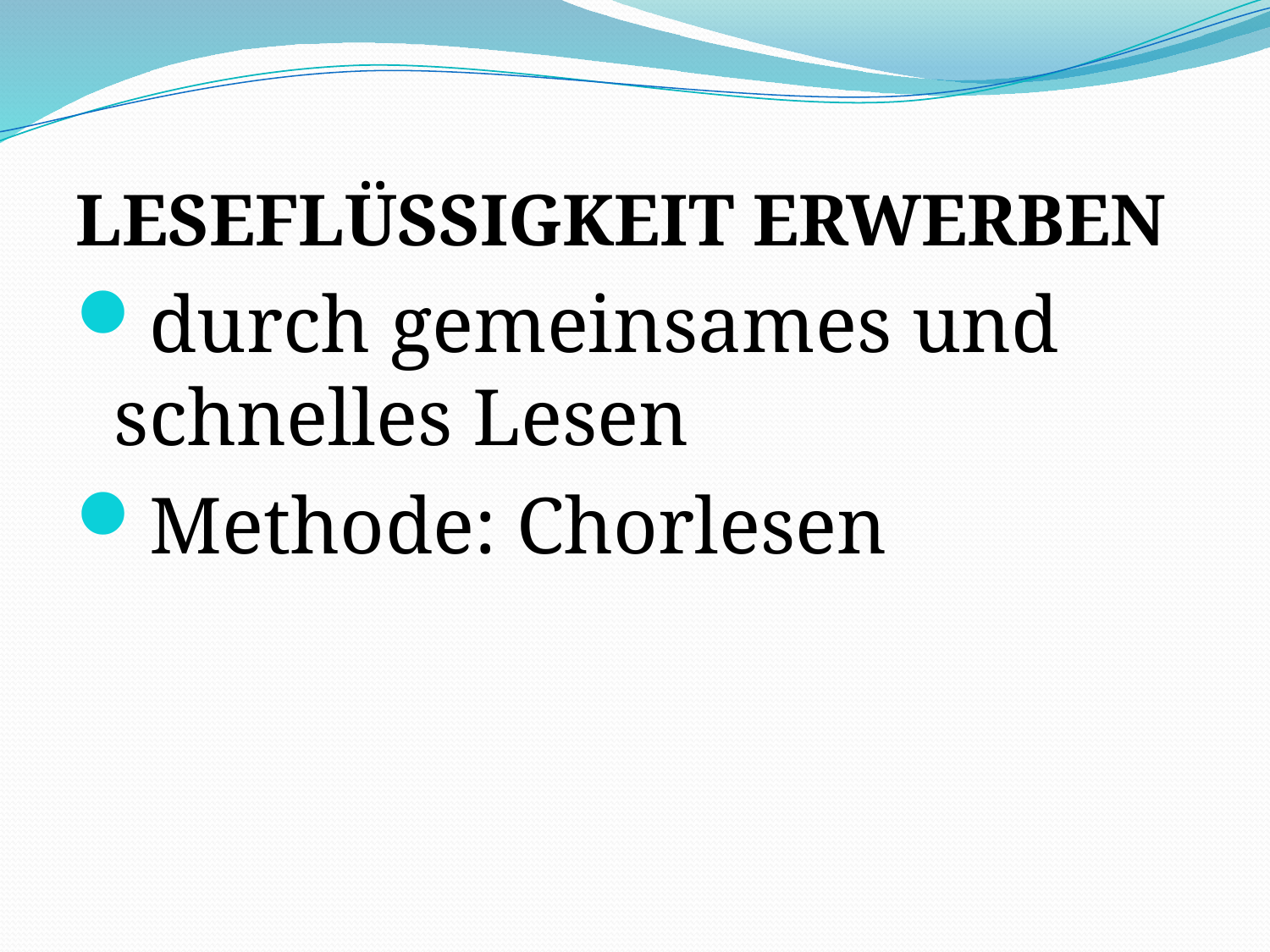

LESEFLÜSSIGKEIT ERWERBEN
durch gemeinsames und schnelles Lesen
Methode: Chorlesen